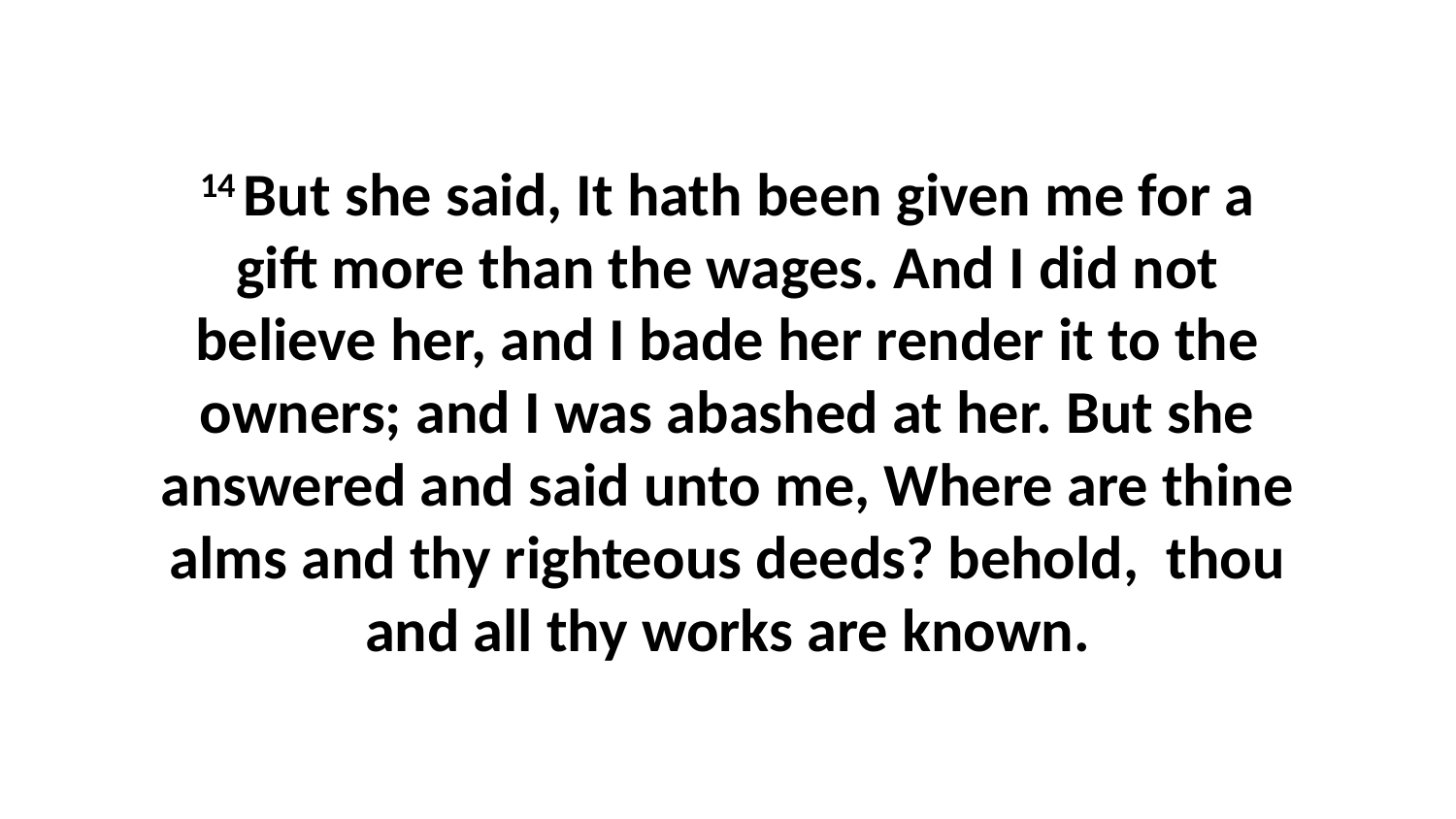

14 But she said, It hath been given me for a gift more than the wages. And I did not believe her, and I bade her render it to the owners; and I was abashed at her. But she answered and said unto me, Where are thine alms and thy righteous deeds? behold,  thou and all thy works are known.